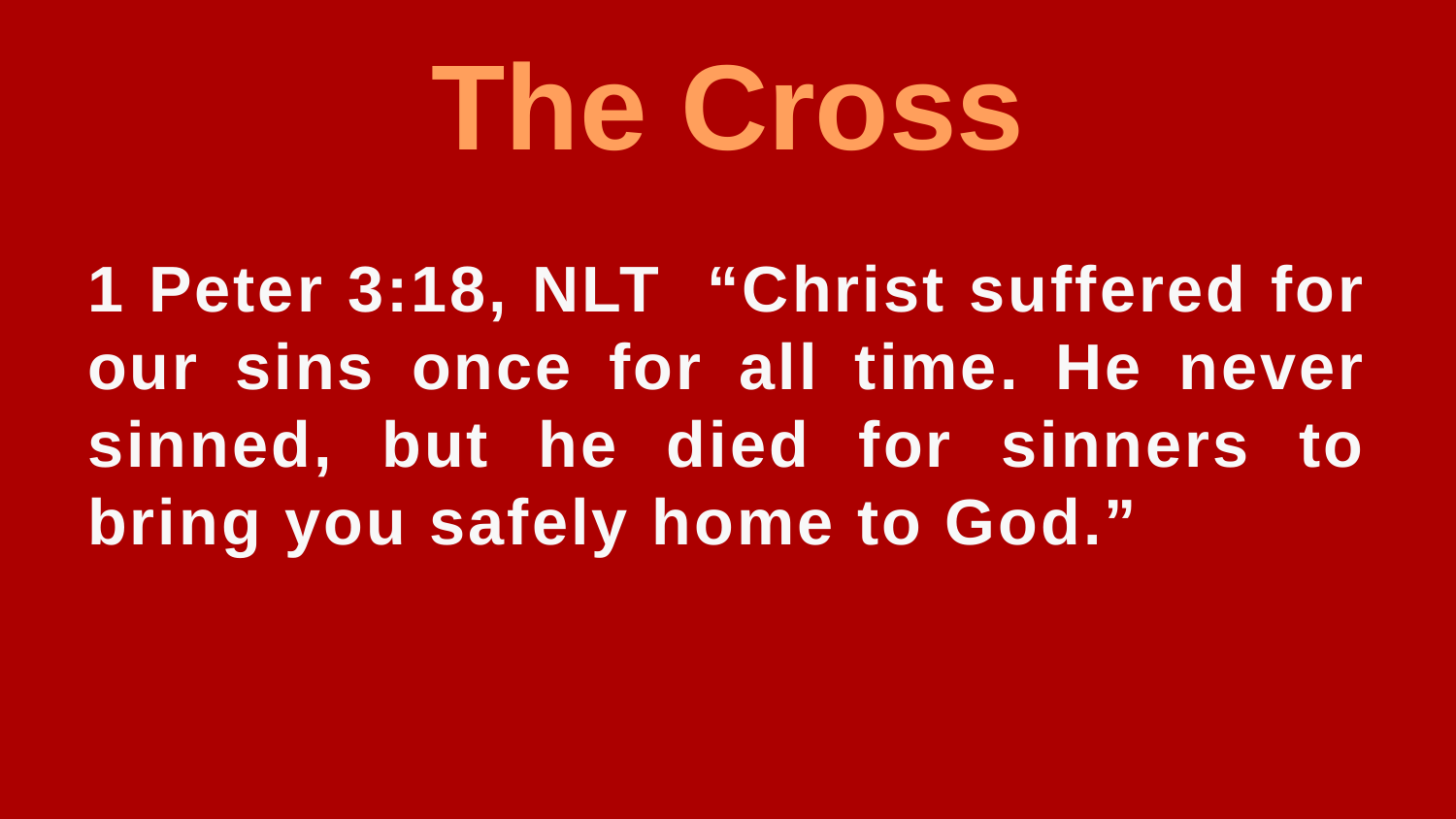

# The Cross
1 Peter 3:18, NLT  “Christ suffered for our sins once for all time. He never sinned, but he died for sinners to bring you safely home to God.”